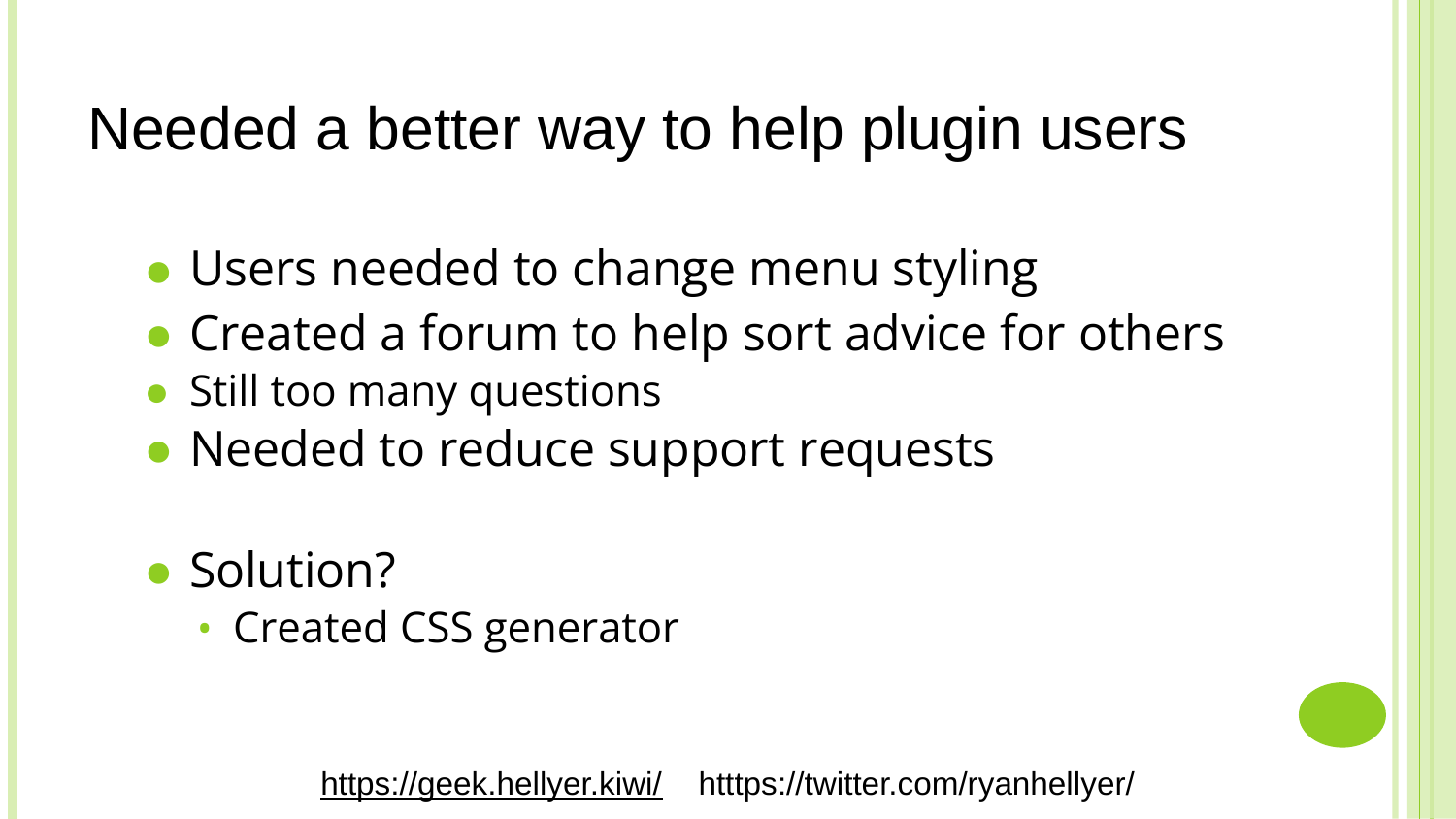

# Needed a better way to help plugin users

Users needed to change menu styling
Created a forum to help sort advice for others
Still too many questions
Needed to reduce support requests

Solution?
Created CSS generator